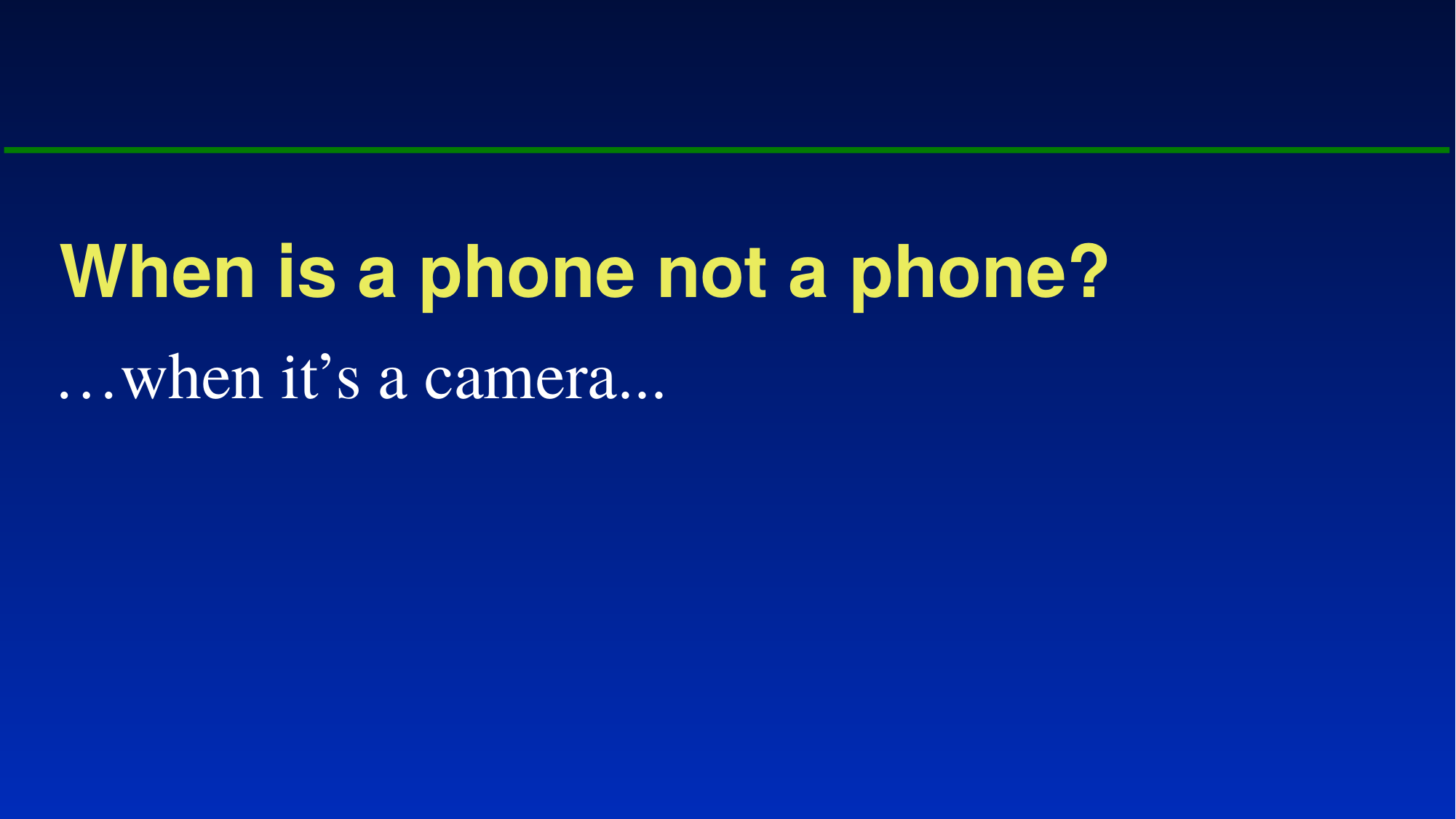

# When is a phone not a phone?
…when it’s a camera...